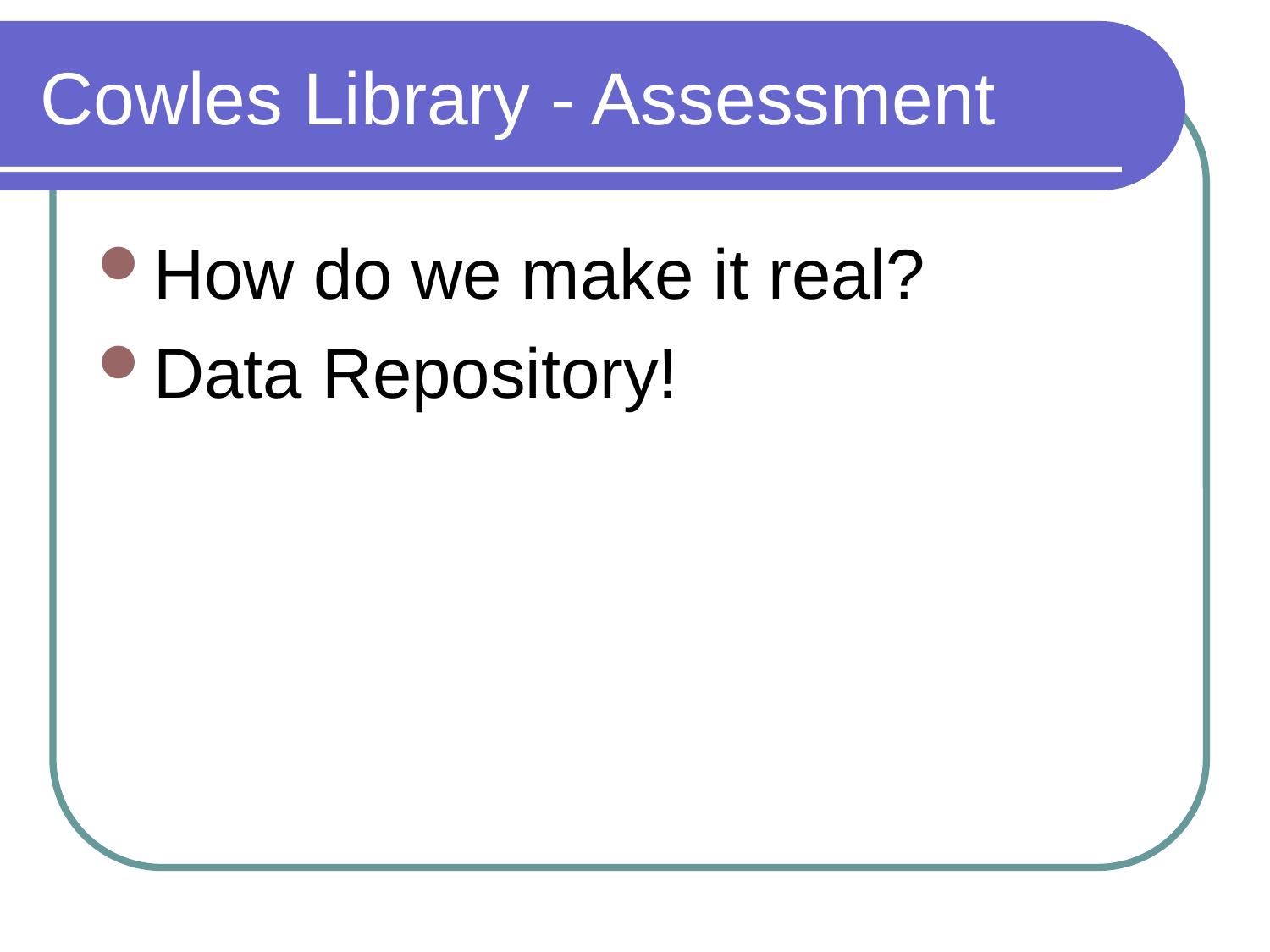

# Cowles Library - Assessment
How do we make it real?
Data Repository!